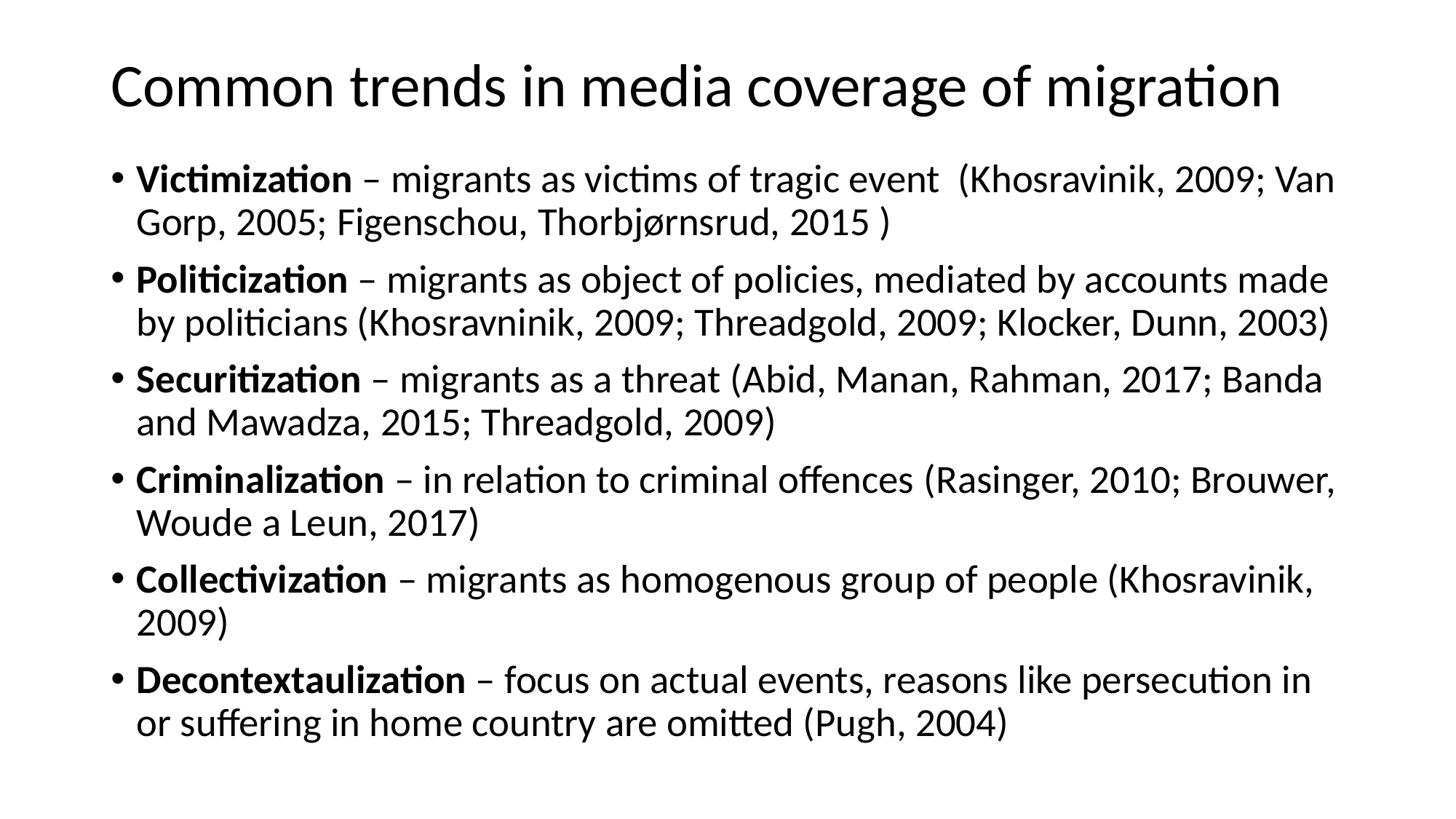

# Common trends in media coverage of migration
Victimization – migrants as victims of tragic event  (Khosravinik, 2009; Van Gorp, 2005; Figenschou, Thorbjørnsrud, 2015 )
Politicization – migrants as object of policies, mediated by accounts made by politicians (Khosravninik, 2009; Threadgold, 2009; Klocker, Dunn, 2003)
Securitization – migrants as a threat (Abid, Manan, Rahman, 2017; Banda and Mawadza, 2015; Threadgold, 2009)
Criminalization – in relation to criminal offences (Rasinger, 2010; Brouwer, Woude a Leun, 2017)
Collectivization – migrants as homogenous group of people (Khosravinik, 2009)
Decontextaulization – focus on actual events, reasons like persecution in or suffering in home country are omitted (Pugh, 2004)